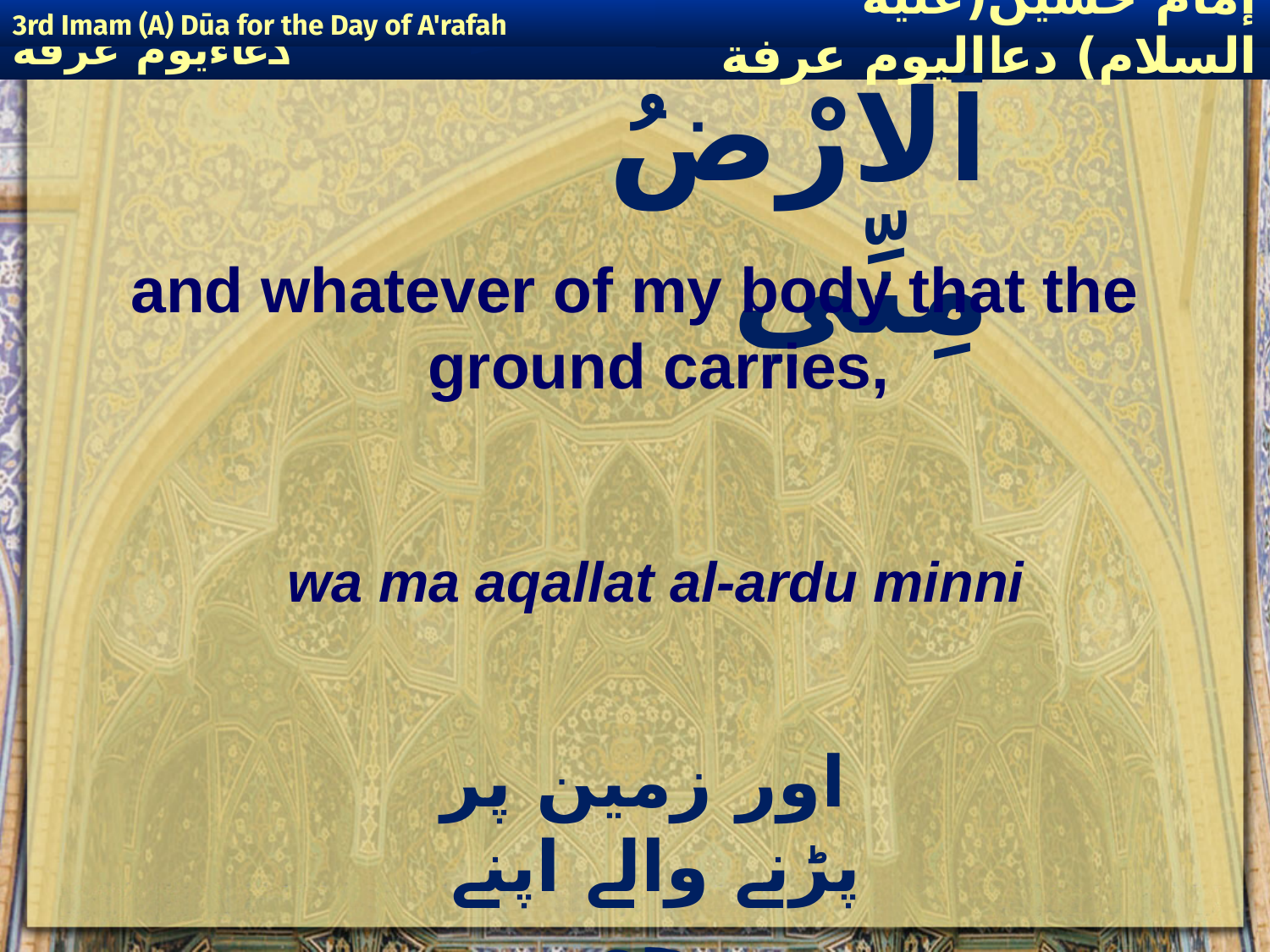

3rd Imam (A) Dūa for the Day of A'rafah
إمام حسين(عليه السلام) دعااليوم عرفة
# وَمَا اقَلَّتِ ٱلارْضُ مِنِّي
and whatever of my body that the ground carries,
wa ma aqallat al-ardu minni
 اور زمین پر پڑنے والے اپنے بوجھ